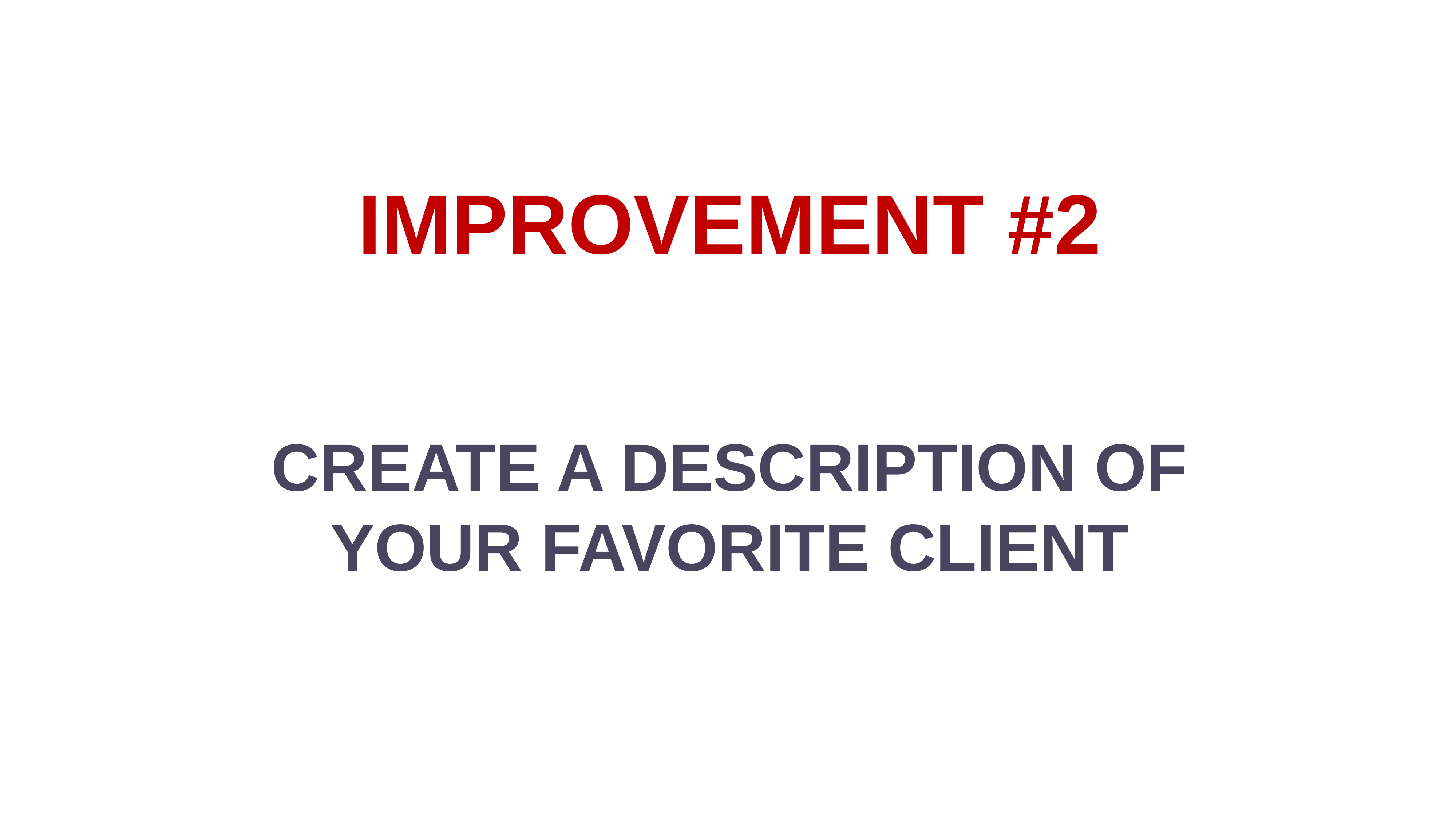

IMPROVEMENT #2

CREATE A DESCRIPTION OF YOUR FAVORITE CLIENT